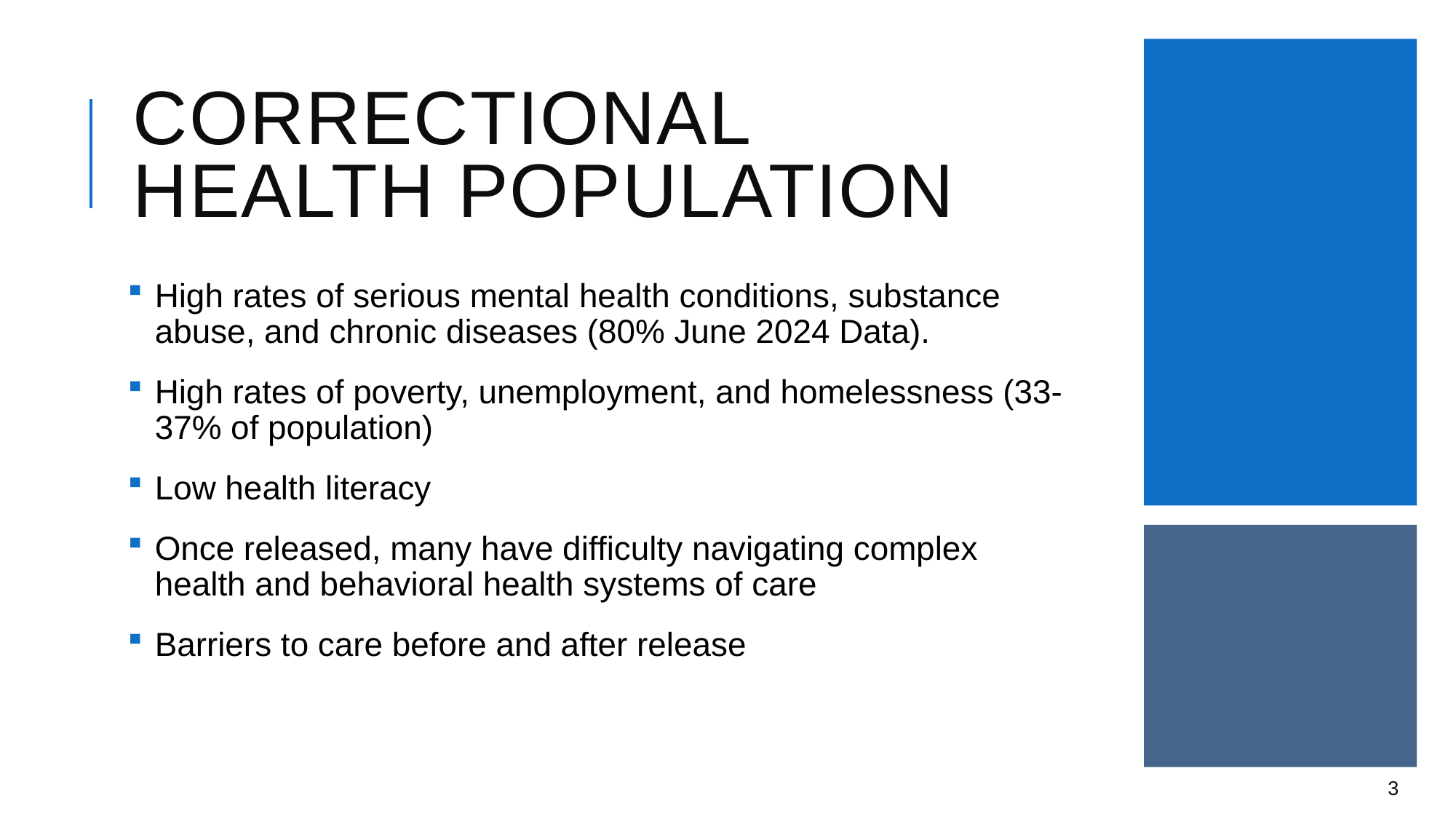

# Correctional Health population
High rates of serious mental health conditions, substance abuse, and chronic diseases (80% June 2024 Data).
High rates of poverty, unemployment, and homelessness (33-37% of population)
Low health literacy
Once released, many have difficulty navigating complex health and behavioral health systems of care
Barriers to care before and after release

3